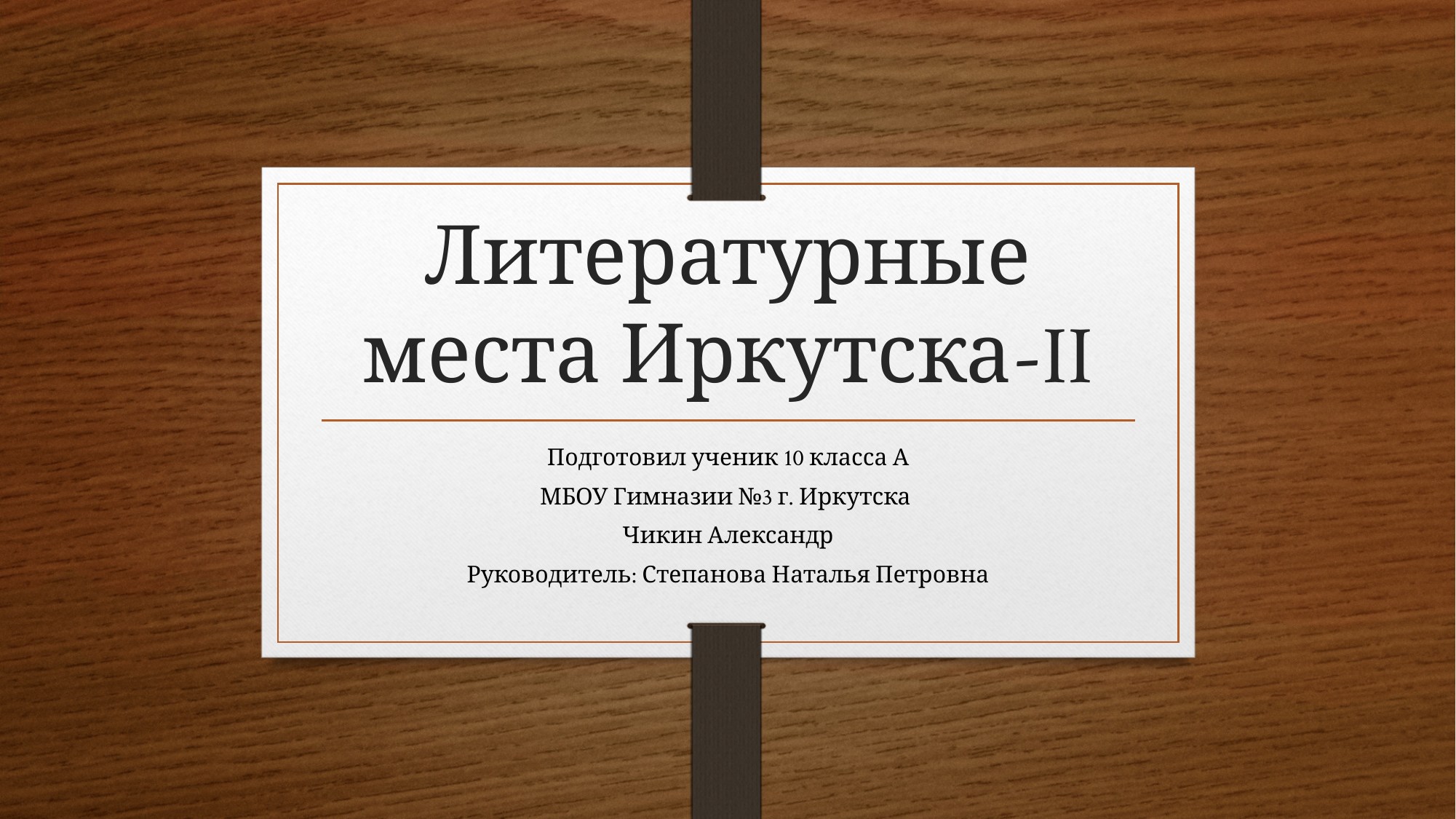

# Литературные места Иркутска-II
Подготовил ученик 10 класса А
МБОУ Гимназии №3 г. Иркутска
Чикин Александр
Руководитель: Степанова Наталья Петровна